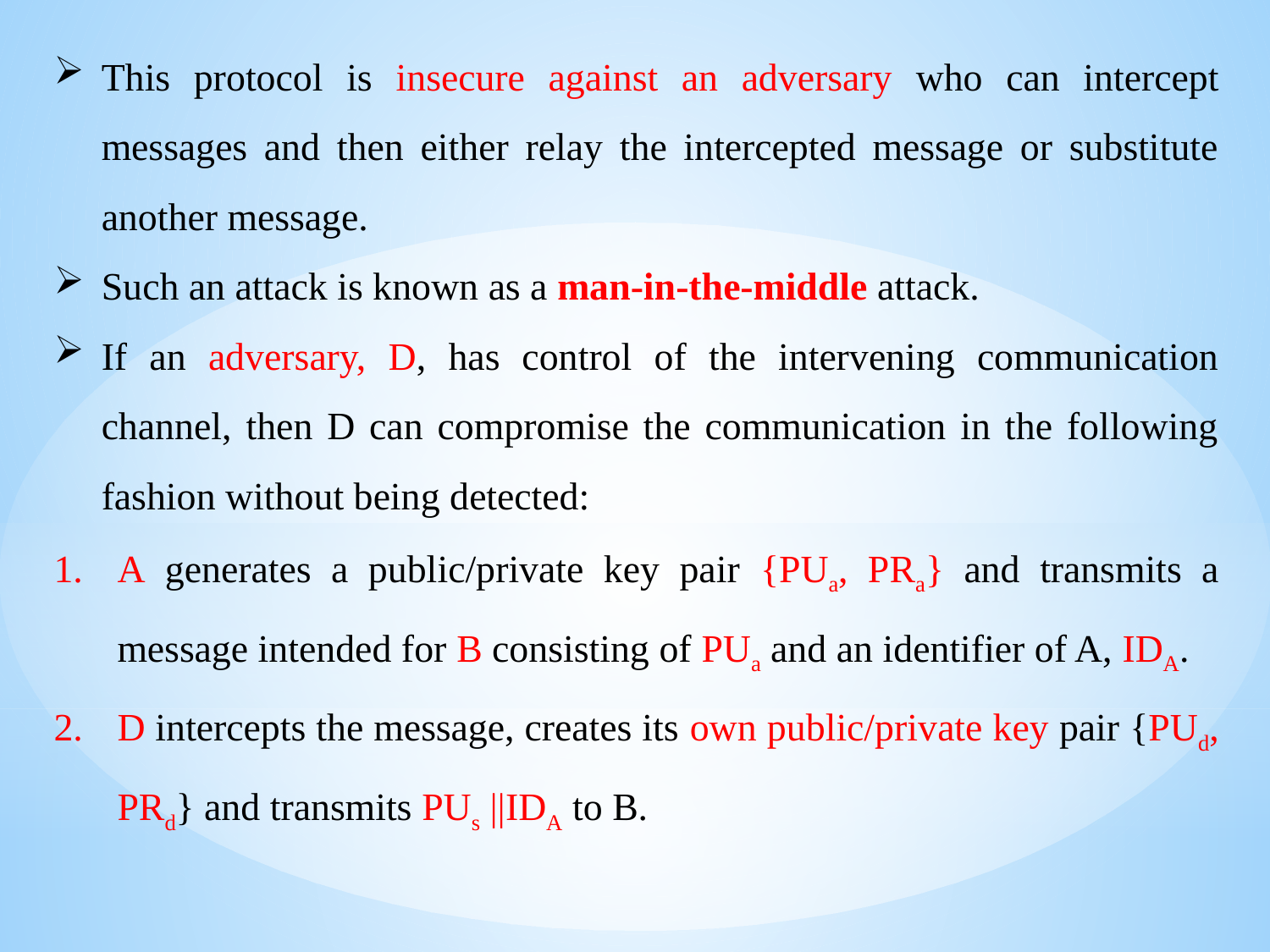

This protocol is insecure against an adversary who can intercept messages and then either relay the intercepted message or substitute another message.
Such an attack is known as a man-in-the-middle attack.
If an adversary, D, has control of the intervening communication channel, then D can compromise the communication in the following fashion without being detected:
A generates a public/private key pair {PUa, PRa} and transmits a message intended for B consisting of PUa and an identifier of A, IDA.
D intercepts the message, creates its own public/private key pair {PUd, PRd} and transmits PUs ||IDA to B.